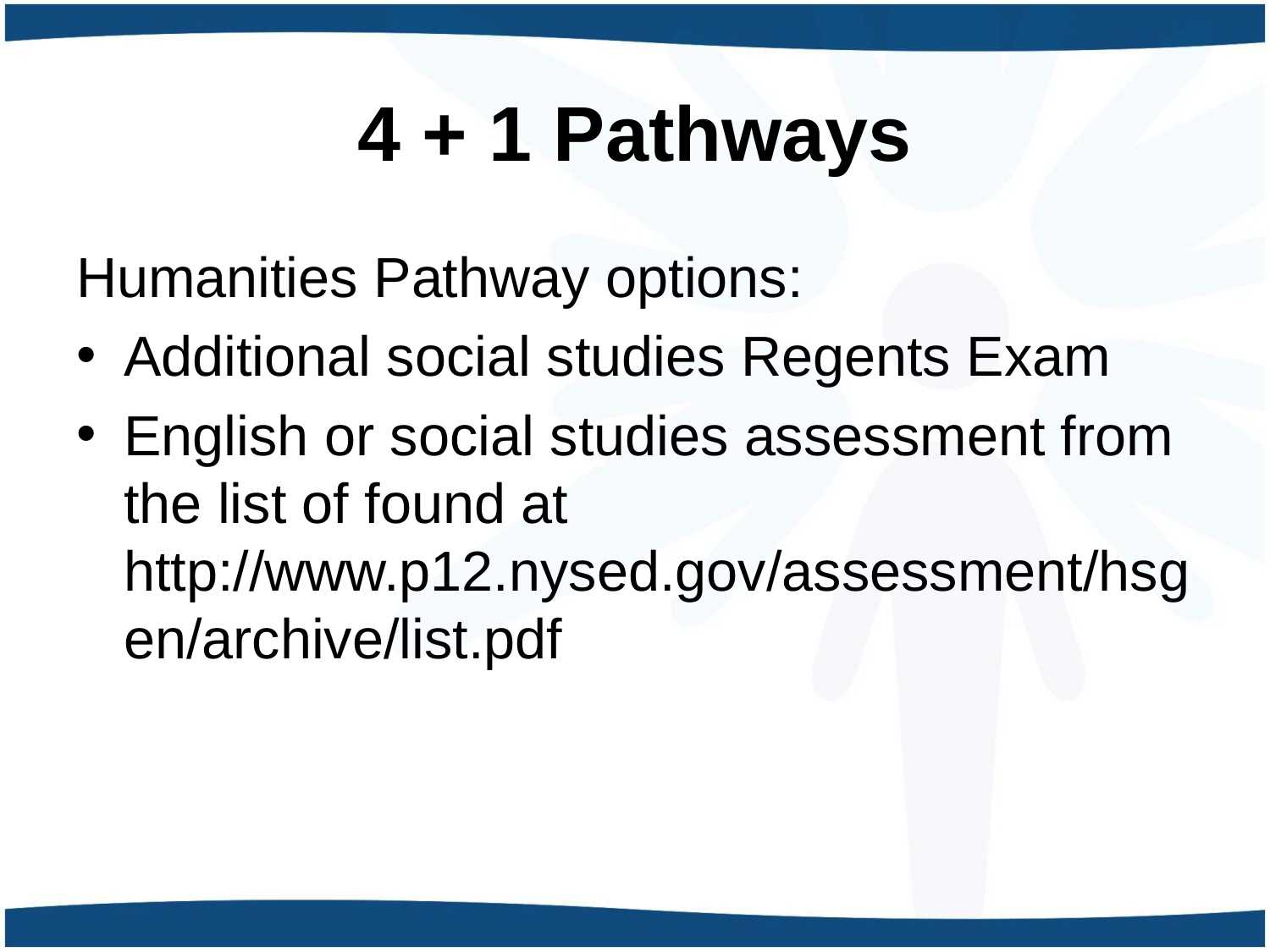

# 4 + 1 Pathways
Humanities Pathway options:
Additional social studies Regents Exam
English or social studies assessment from the list of found at http://www.p12.nysed.gov/assessment/hsgen/archive/list.pdf